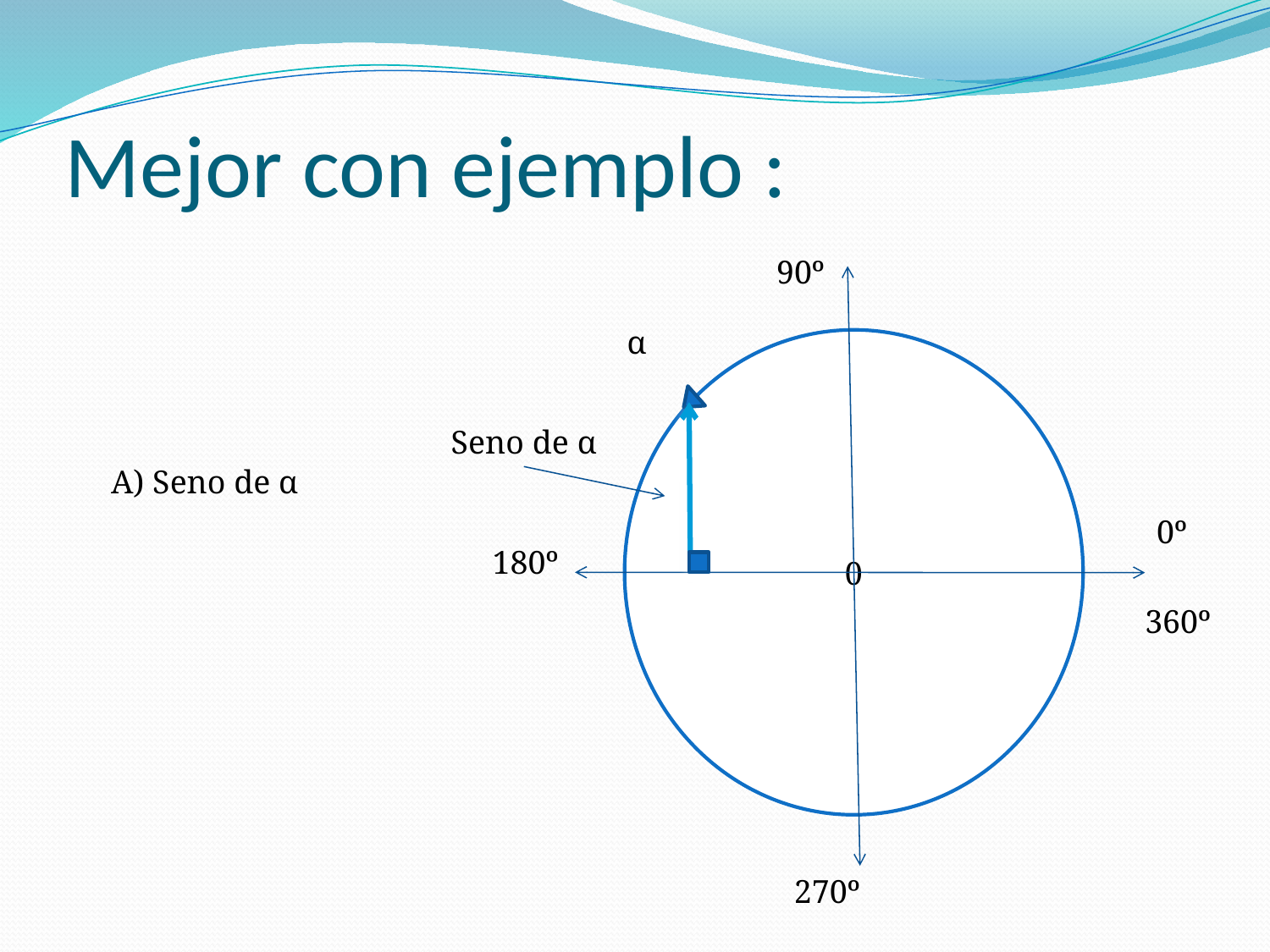

# Mejor con ejemplo :
90º
0
0º
180º
360º
270º
α

Seno de α
A) Seno de α